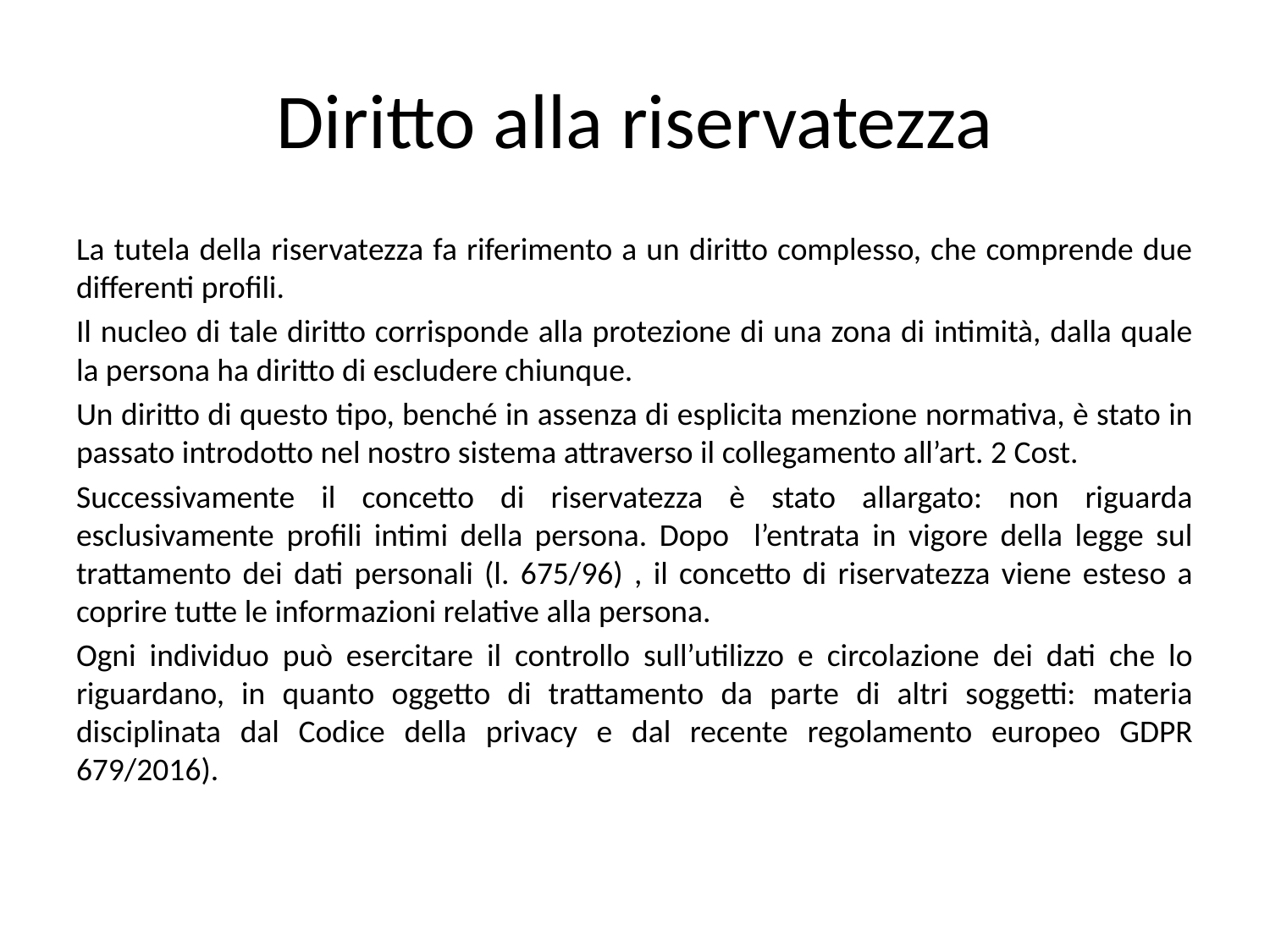

# Diritto alla riservatezza
La tutela della riservatezza fa riferimento a un diritto complesso, che comprende due differenti profili.
Il nucleo di tale diritto corrisponde alla protezione di una zona di intimità, dalla quale la persona ha diritto di escludere chiunque.
Un diritto di questo tipo, benché in assenza di esplicita menzione normativa, è stato in passato introdotto nel nostro sistema attraverso il collegamento all’art. 2 Cost.
Successivamente il concetto di riservatezza è stato allargato: non riguarda esclusivamente profili intimi della persona. Dopo  l’entrata in vigore della legge sul trattamento dei dati personali (l. 675/96) , il concetto di riservatezza viene esteso a coprire tutte le informazioni relative alla persona.
Ogni individuo può esercitare il controllo sull’utilizzo e circolazione dei dati che lo riguardano, in quanto oggetto di trattamento da parte di altri soggetti: materia disciplinata dal Codice della privacy e dal recente regolamento europeo GDPR 679/2016).